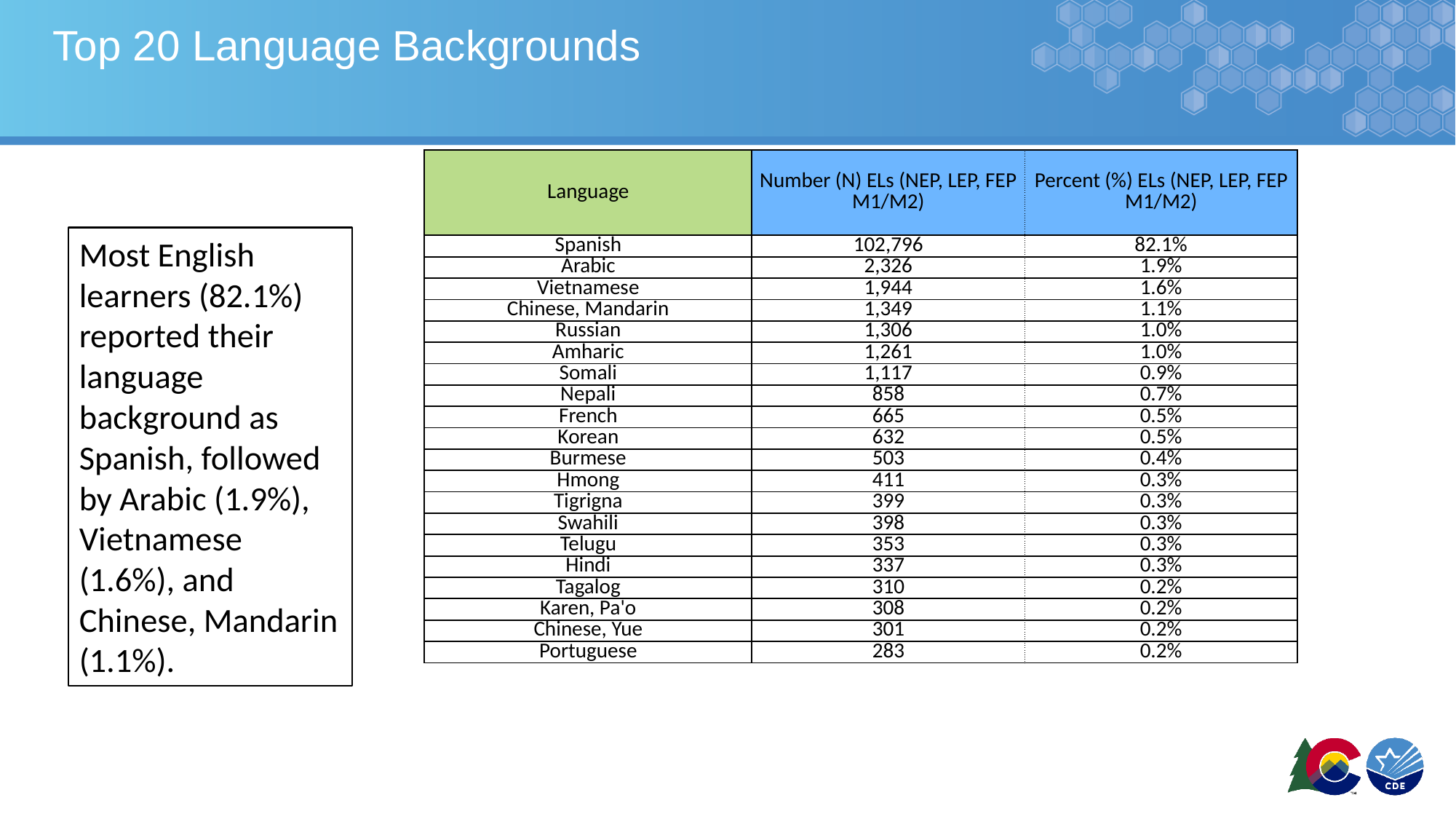

# Top 20 Language Backgrounds
| Language | Number (N) ELs (NEP, LEP, FEP M1/M2) | Percent (%) ELs (NEP, LEP, FEP M1/M2) |
| --- | --- | --- |
| Spanish | 102,796 | 82.1% |
| Arabic | 2,326 | 1.9% |
| Vietnamese | 1,944 | 1.6% |
| Chinese, Mandarin | 1,349 | 1.1% |
| Russian | 1,306 | 1.0% |
| Amharic | 1,261 | 1.0% |
| Somali | 1,117 | 0.9% |
| Nepali | 858 | 0.7% |
| French | 665 | 0.5% |
| Korean | 632 | 0.5% |
| Burmese | 503 | 0.4% |
| Hmong | 411 | 0.3% |
| Tigrigna | 399 | 0.3% |
| Swahili | 398 | 0.3% |
| Telugu | 353 | 0.3% |
| Hindi | 337 | 0.3% |
| Tagalog | 310 | 0.2% |
| Karen, Pa'o | 308 | 0.2% |
| Chinese, Yue | 301 | 0.2% |
| Portuguese | 283 | 0.2% |
Most English learners (82.1%) reported their language background as Spanish, followed by Arabic (1.9%), Vietnamese (1.6%), and Chinese, Mandarin (1.1%).